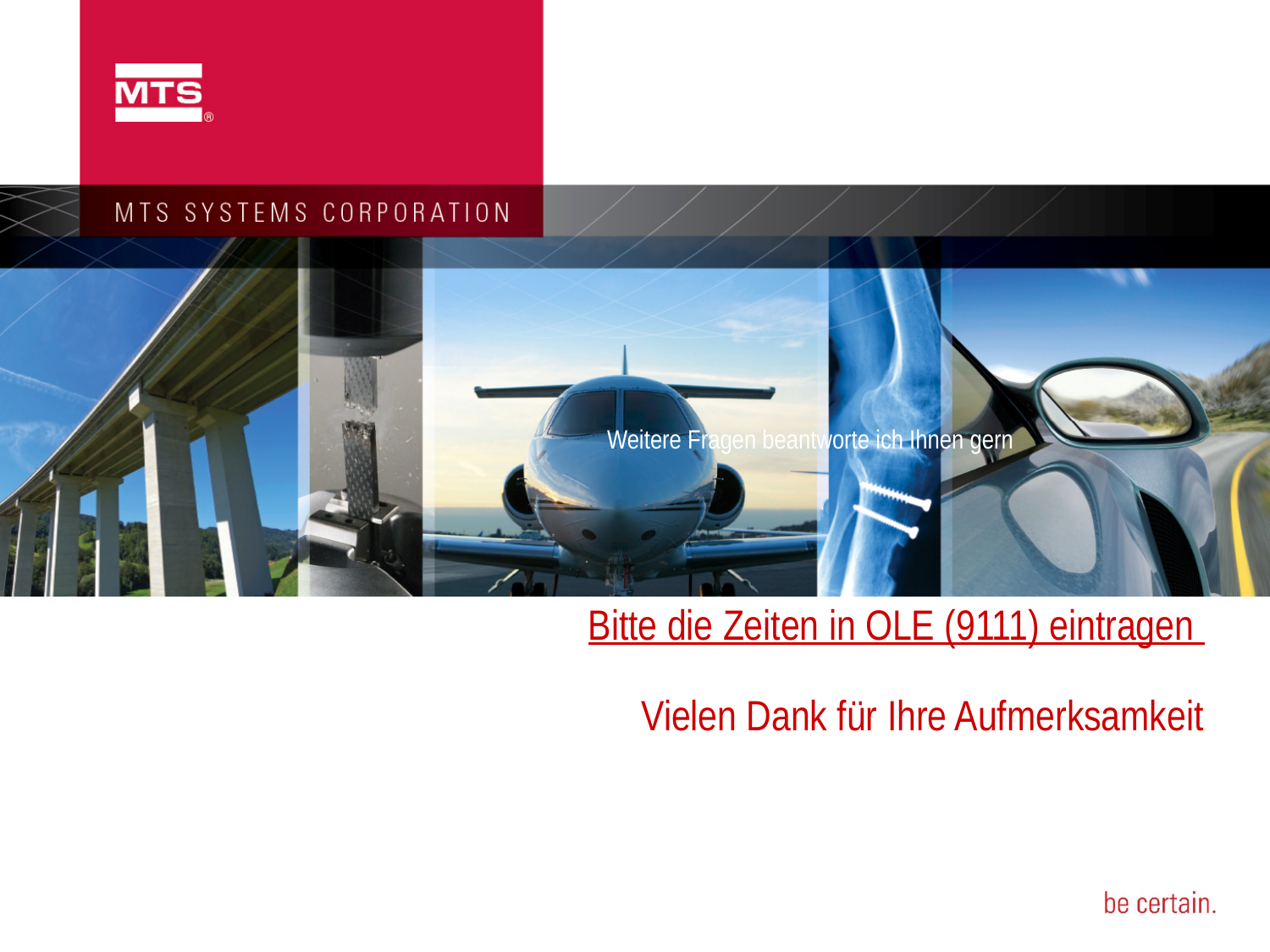

Weitere Fragen beantworte ich Ihnen gern
# Bitte die Zeiten in OLE (9111) eintragen Vielen Dank für Ihre Aufmerksamkeit